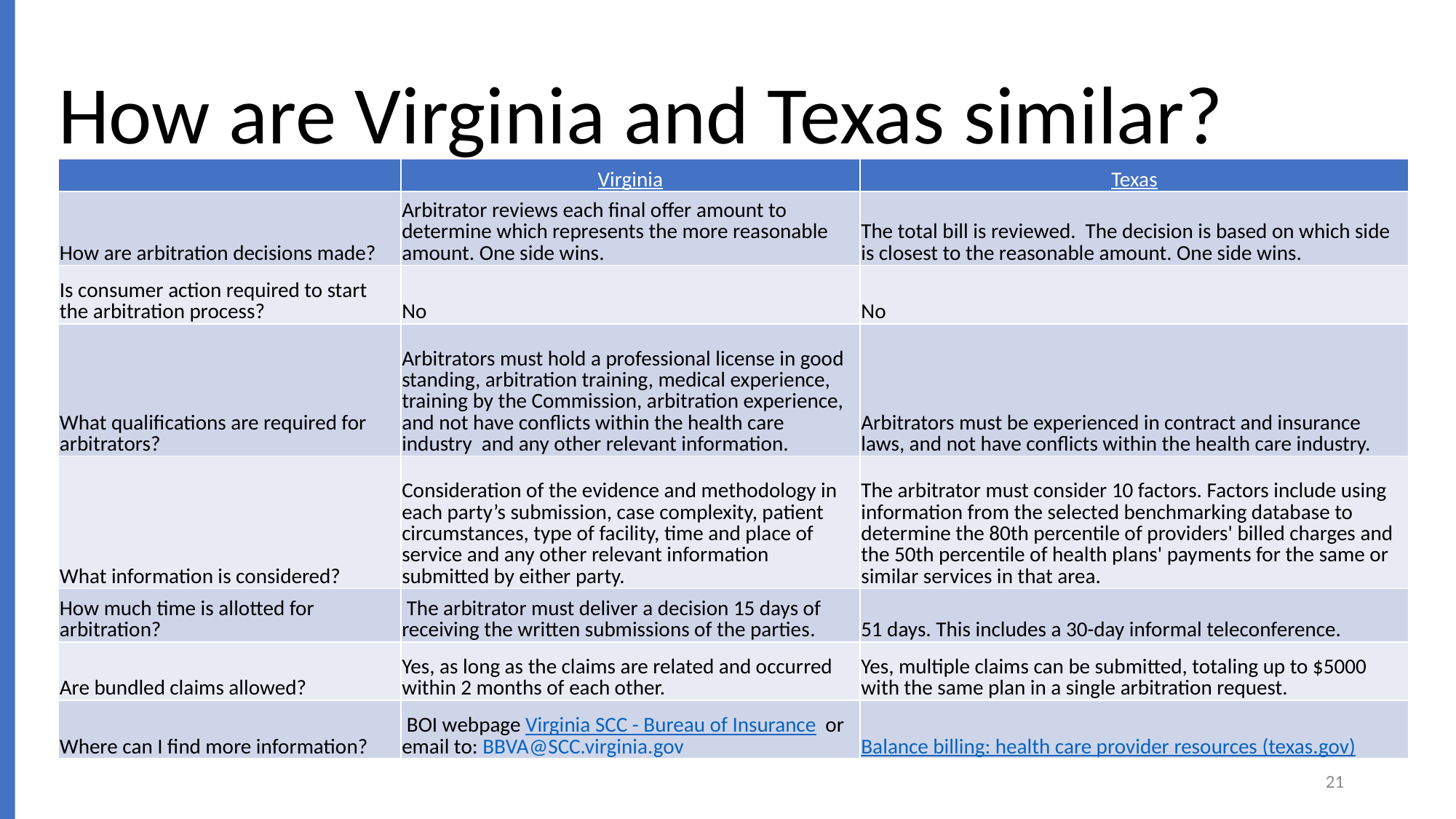

# How are Virginia and Texas similar?
|  | Virginia | Texas |
| --- | --- | --- |
| How are arbitration decisions made? | Arbitrator reviews each final offer amount to determine which represents the more reasonable amount. One side wins. | The total bill is reviewed. The decision is based on which side is closest to the reasonable amount. One side wins. |
| Is consumer action required to start the arbitration process? | No | No |
| What qualifications are required for arbitrators? | Arbitrators must hold a professional license in good standing, arbitration training, medical experience, training by the Commission, arbitration experience, and not have conflicts within the health care industry and any other relevant information. | Arbitrators must be experienced in contract and insurance laws, and not have conflicts within the health care industry. |
| What information is considered? | Consideration of the evidence and methodology in each party’s submission, case complexity, patient circumstances, type of facility, time and place of service and any other relevant information submitted by either party. | The arbitrator must consider 10 factors. Factors include using information from the selected benchmarking database to determine the 80th percentile of providers' billed charges and the 50th percentile of health plans' payments for the same or similar services in that area. |
| How much time is allotted for arbitration? | The arbitrator must deliver a decision 15 days of receiving the written submissions of the parties. | 51 days. This includes a 30-day informal teleconference. |
| Are bundled claims allowed? | Yes, as long as the claims are related and occurred within 2 months of each other. | Yes, multiple claims can be submitted, totaling up to $5000 with the same plan in a single arbitration request. |
| Where can I find more information? | BOI webpage Virginia SCC - Bureau of Insurance or email to: BBVA@SCC.virginia.gov | Balance billing: health care provider resources (texas.gov) |
21